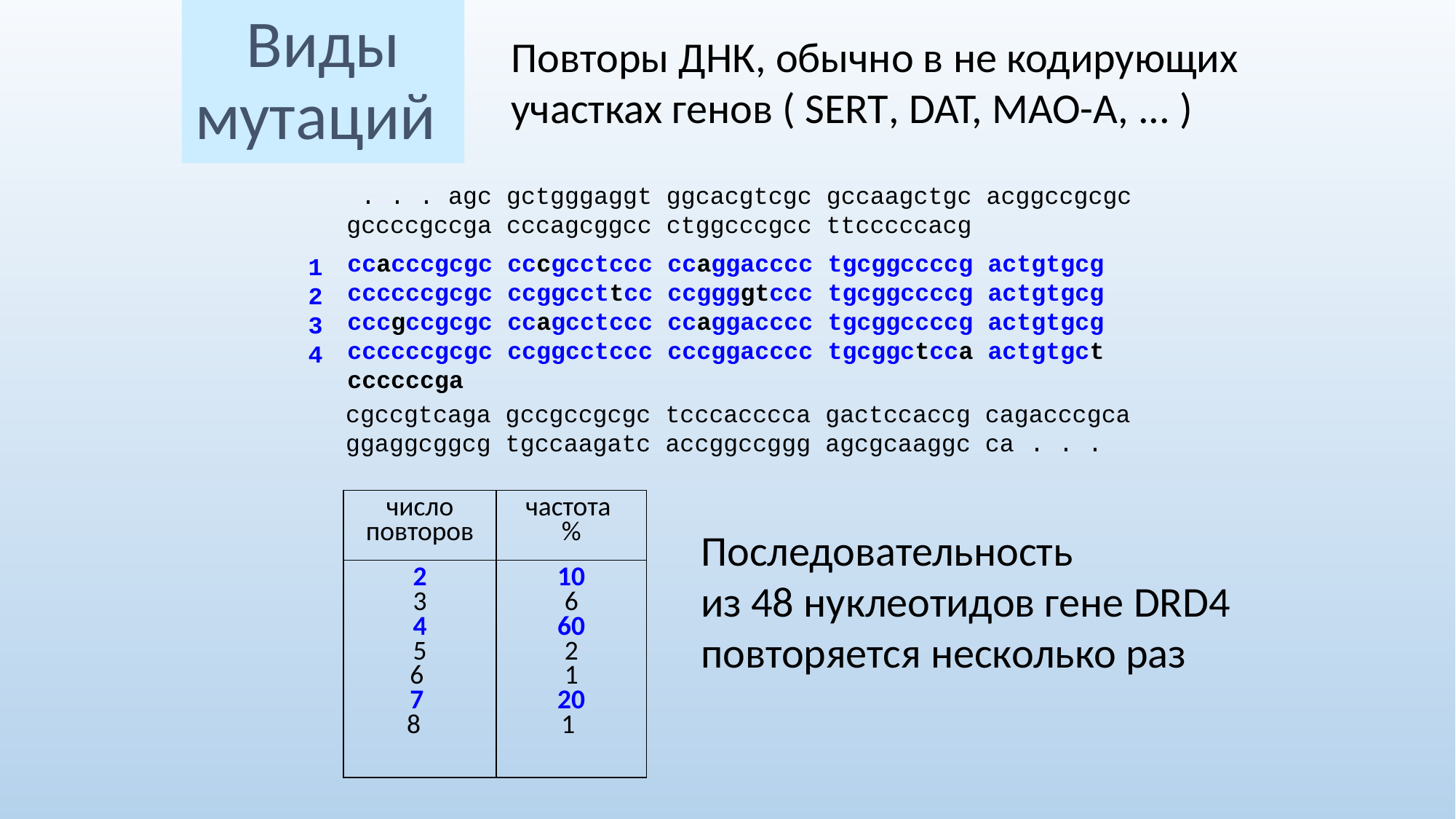

Виды мутаций
Повторы ДНК, обычно в не кодирующих участках генов ( SERT, DAT, MAO-A, ... )
  . . . agc gctgggaggt ggcacgtcgc gccaagctgc acggccgcgc
 gccccgccga cccagcggcc ctggcccgcc ttcccccacg
 ccacccgcgc cccgcctccc ccaggacccc tgcggccccg actgtgcg
 ccccccgcgc ccggccttcc ccggggtccc tgcggccccg actgtgcg
 cccgccgcgc ccagcctccc ccaggacccc tgcggccccg actgtgcg
 ccccccgcgc ccggcctccc cccggacccc tgcggctcca actgtgct
 ccccccga
 cgccgtcaga gccgccgcgc tcccacccca gactccaccg cagacccgca
 ggaggcggcg tgccaagatc accggccggg agcgcaaggc ca . . .
1
2
3
4
| число повторов | частота % |
| --- | --- |
| 2 3 4 5 6 7 8 | 10 6 60 2 1 20 1 |
Последовательность
из 48 нуклеотидов гене DRD4 повторяется несколько раз